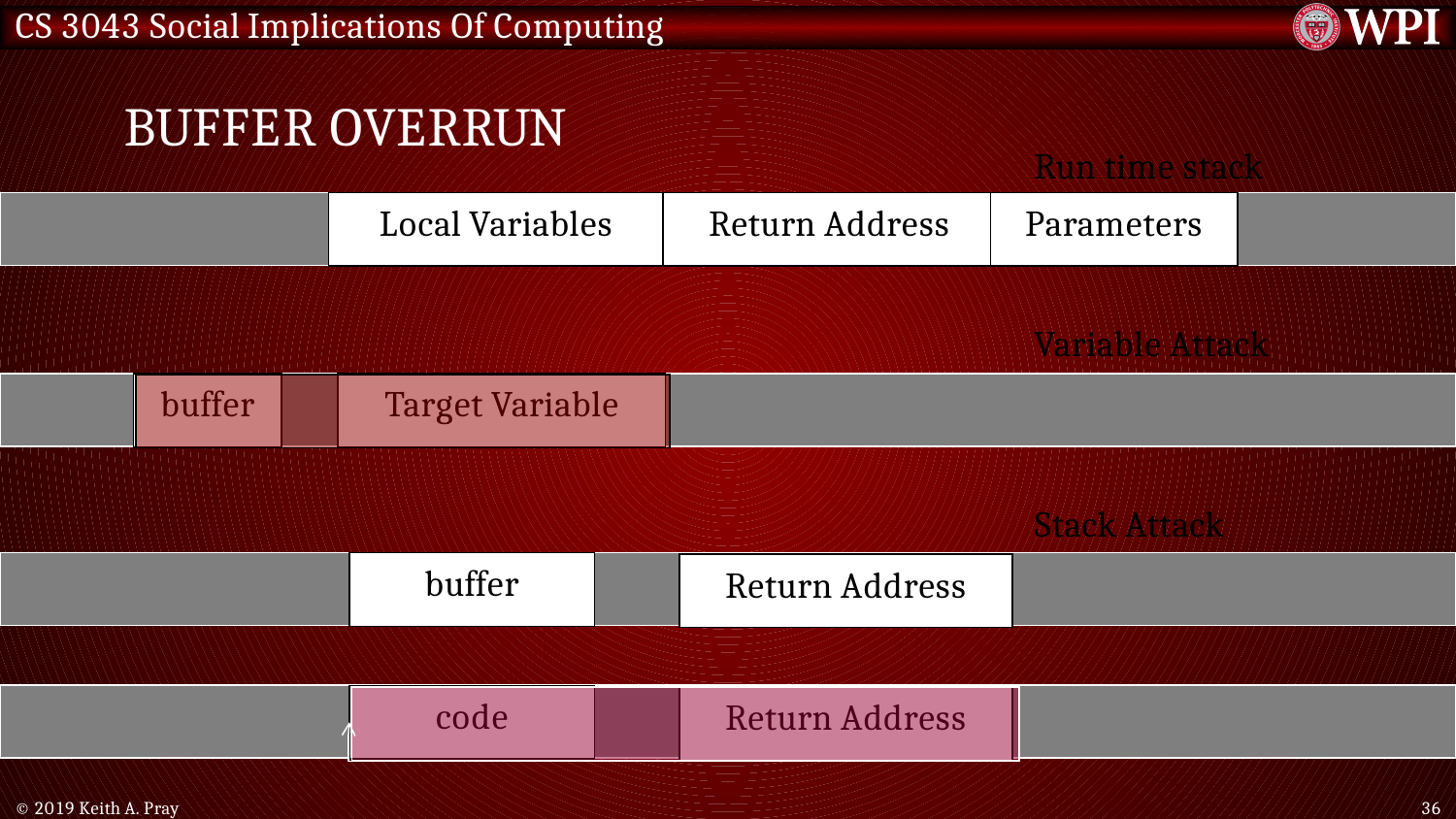

# Buffer Overrun
Run time stack

Local Variables
Return Address
Parameters
Variable Attack

buffer
Target Variable

Stack Attack

buffer
Return Address

code

Return Address
© 2019 Keith A. Pray
36